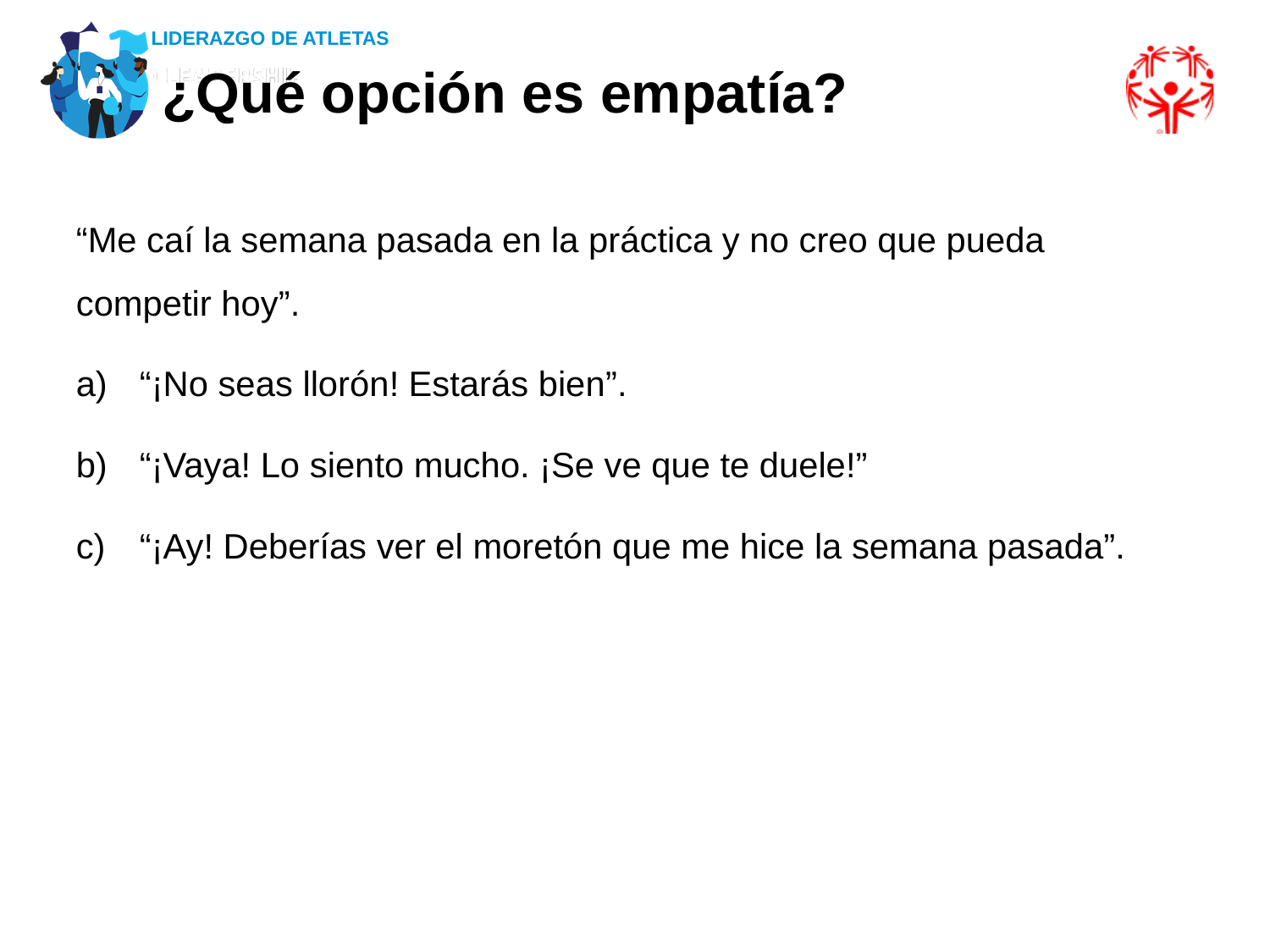

¿Qué opción es empatía?
“Me caí la semana pasada en la práctica y no creo que pueda
competir hoy”.
“¡No seas llorón! Estarás bien”.
“¡Vaya! Lo siento mucho. ¡Se ve que te duele!”
“¡Ay! Deberías ver el moretón que me hice la semana pasada”.